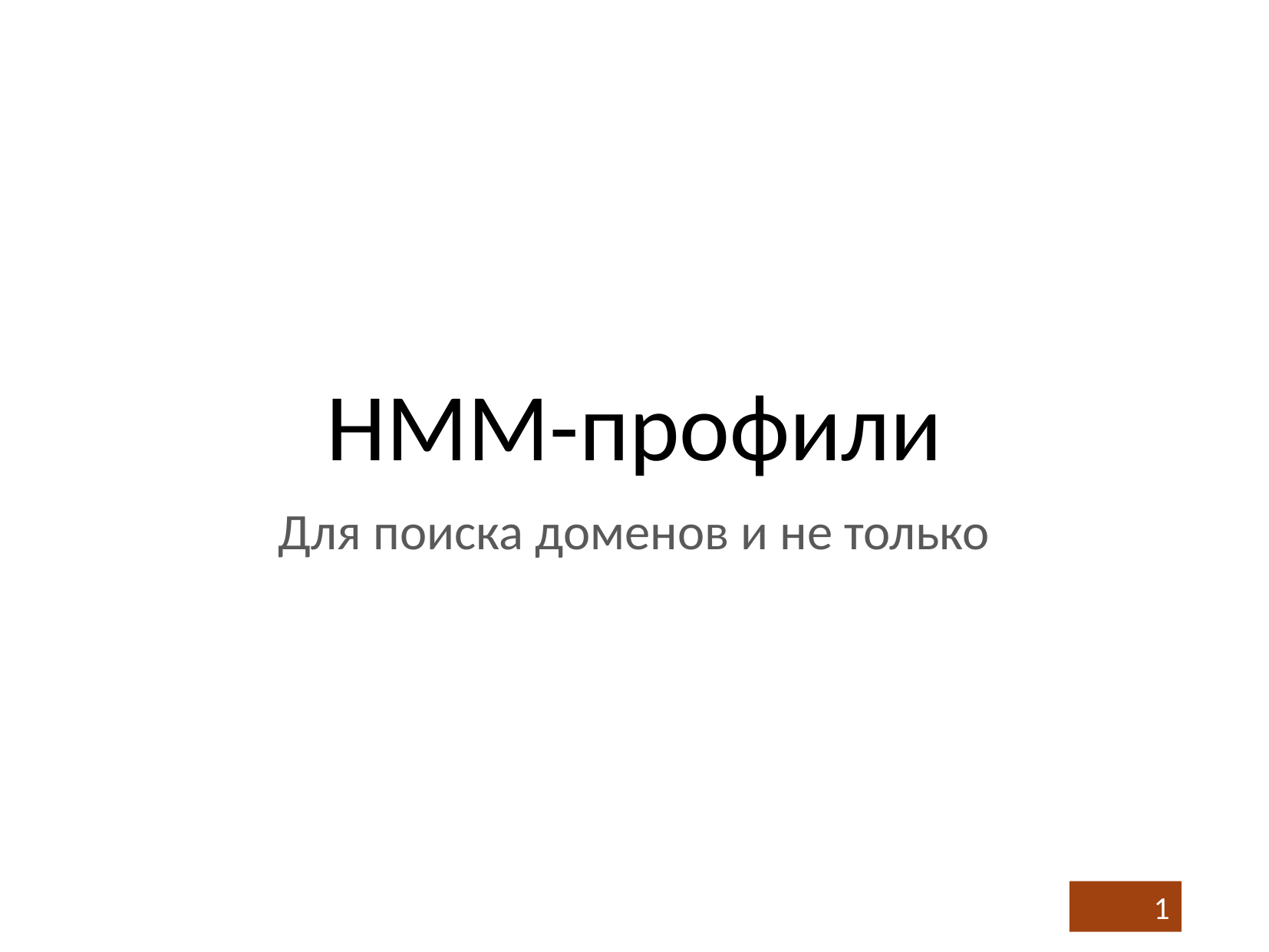

# HMM-профили
Для поиска доменов и не только
1